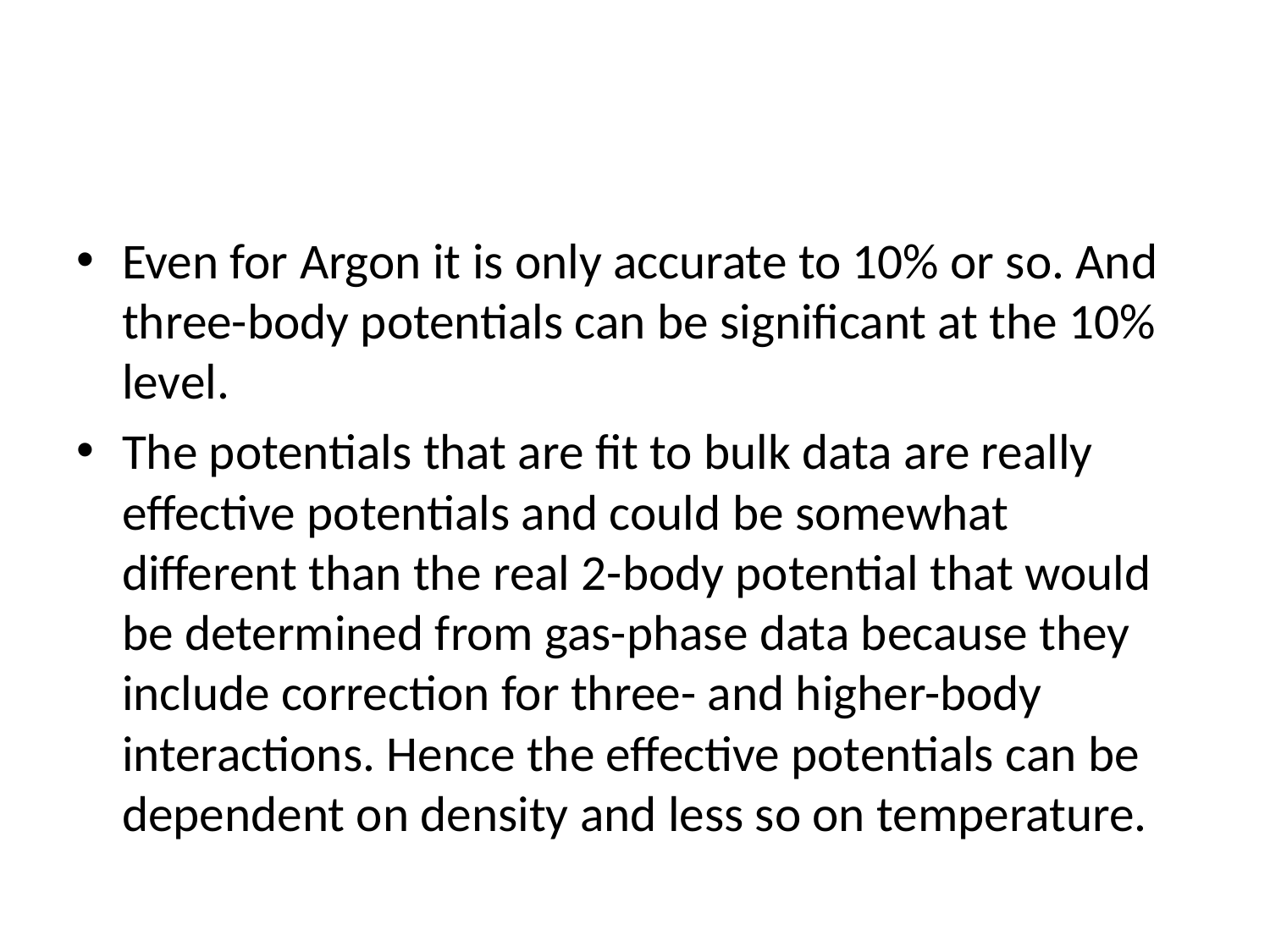

Even for Argon it is only accurate to 10% or so. And three-body potentials can be significant at the 10% level.
The potentials that are fit to bulk data are really effective potentials and could be somewhat different than the real 2-body potential that would be determined from gas-phase data because they include correction for three- and higher-body interactions. Hence the effective potentials can be dependent on density and less so on temperature.